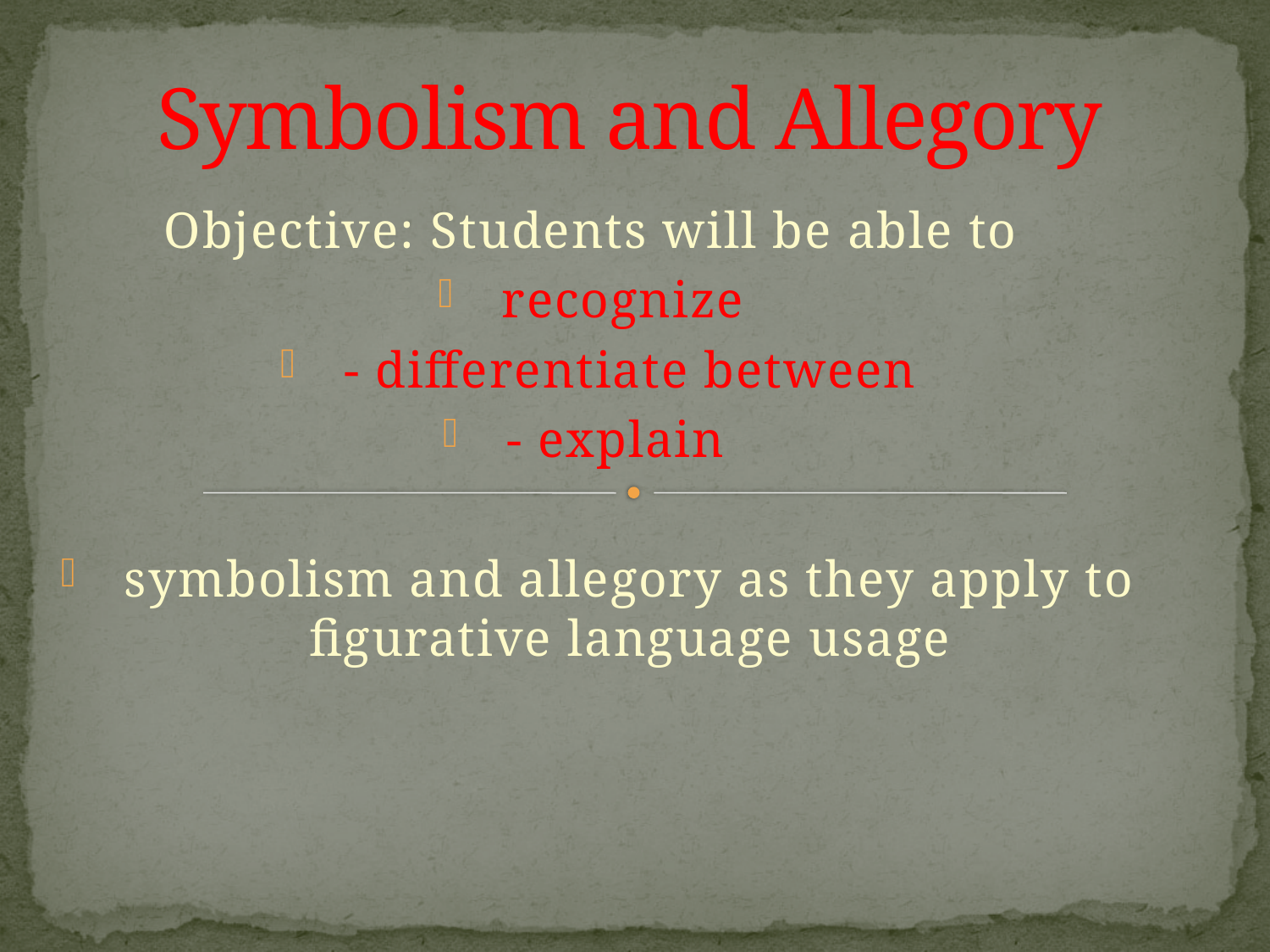

# Symbolism and Allegory
Objective: Students will be able to
recognize
- differentiate between
- explain

symbolism and allegory as they apply to figurative language usage